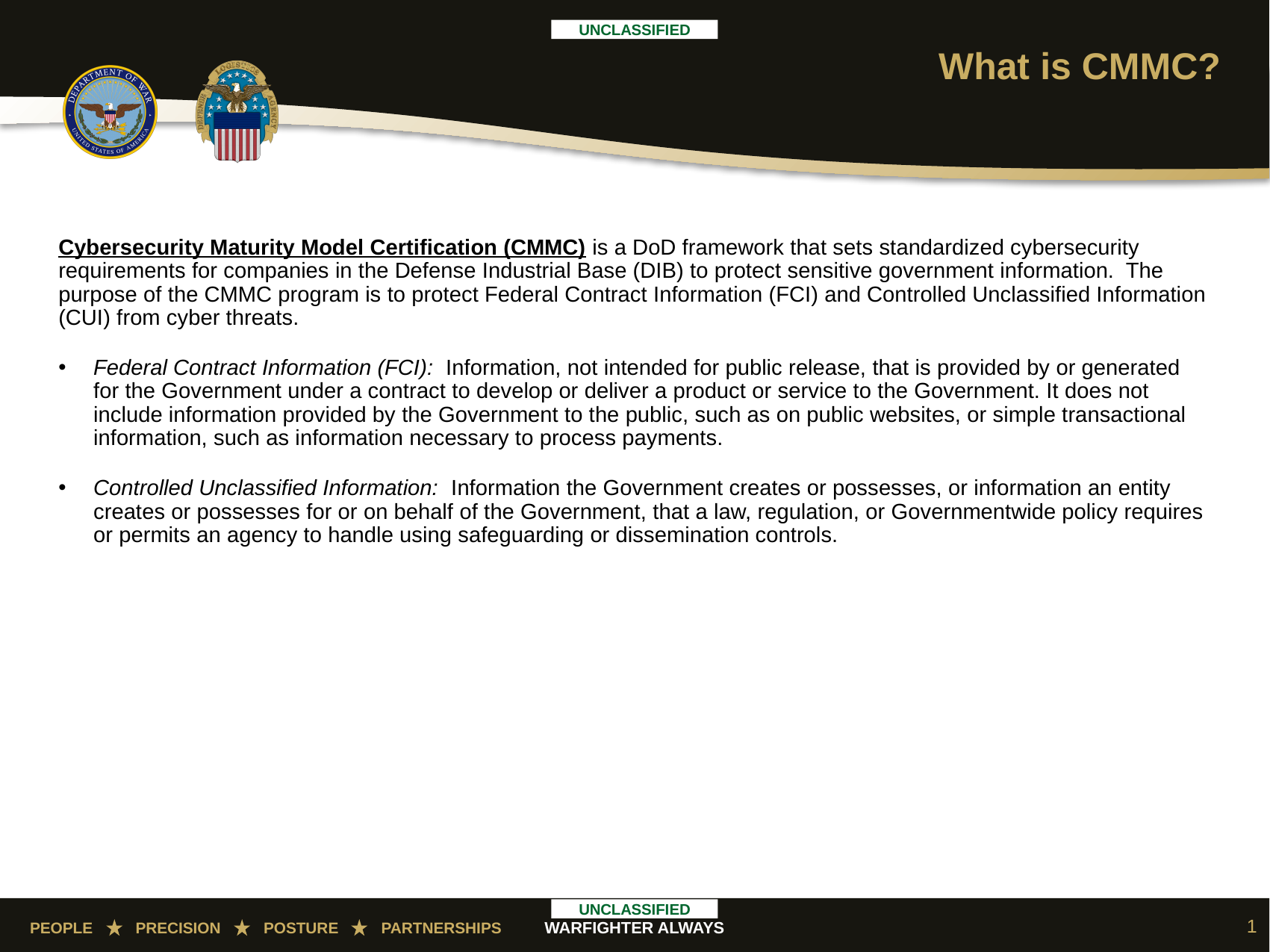

Slide Classification: Classification goes here
# What is CMMC?
Cybersecurity Maturity Model Certification (CMMC) is a DoD framework that sets standardized cybersecurity requirements for companies in the Defense Industrial Base (DIB) to protect sensitive government information.  The purpose of the CMMC program is to protect Federal Contract Information (FCI) and Controlled Unclassified Information (CUI) from cyber threats.
Federal Contract Information (FCI):  Information, not intended for public release, that is provided by or generated for the Government under a contract to develop or deliver a product or service to the Government. It does not include information provided by the Government to the public, such as on public websites, or simple transactional information, such as information necessary to process payments.
Controlled Unclassified Information:  Information the Government creates or possesses, or information an entity creates or possesses for or on behalf of the Government, that a law, regulation, or Governmentwide policy requires or permits an agency to handle using safeguarding or dissemination controls.